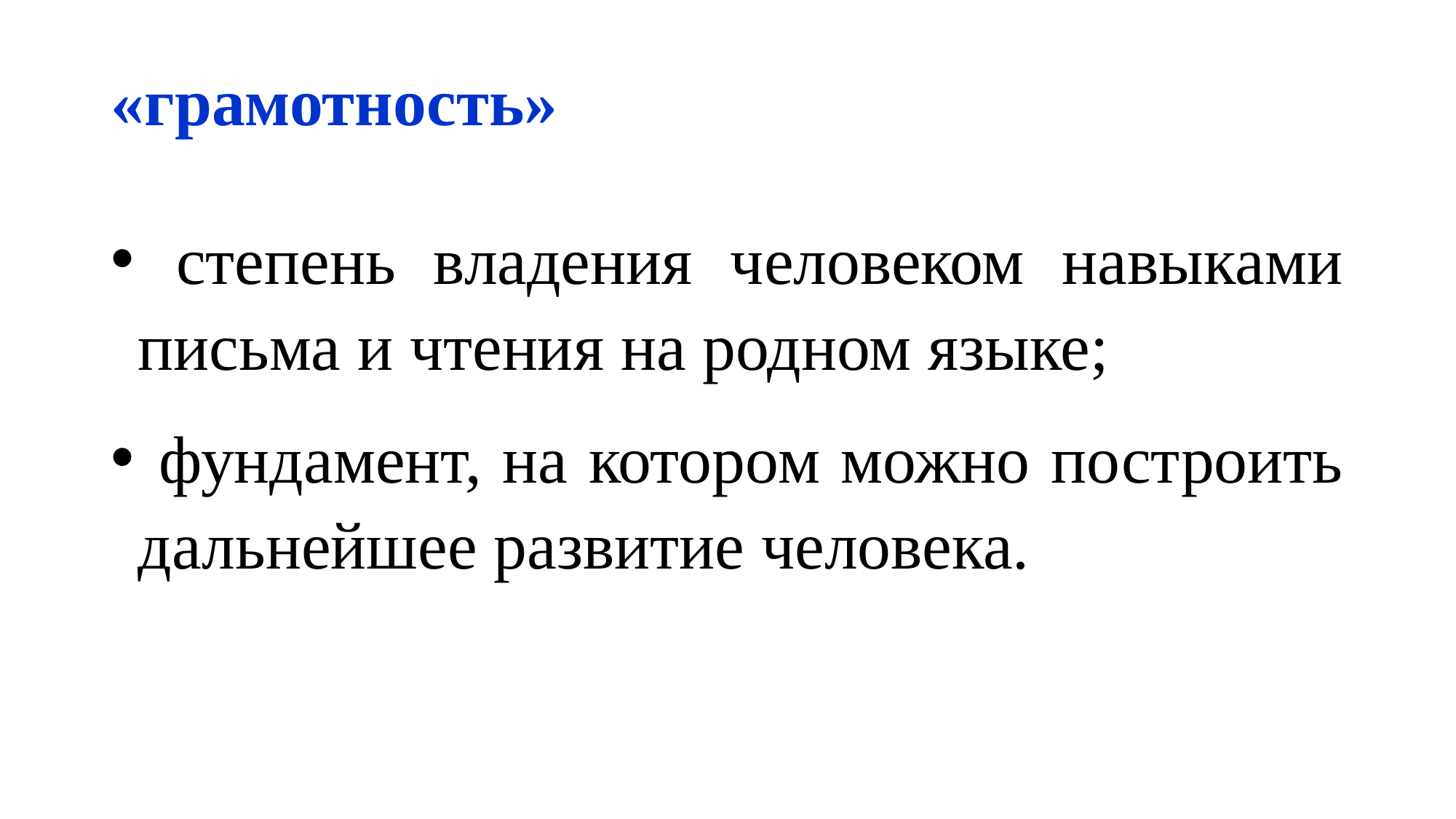

# «грамотность»
 степень владения человеком навыками письма и чтения на родном языке;
 фундамент, на котором можно построить дальнейшее развитие человека.